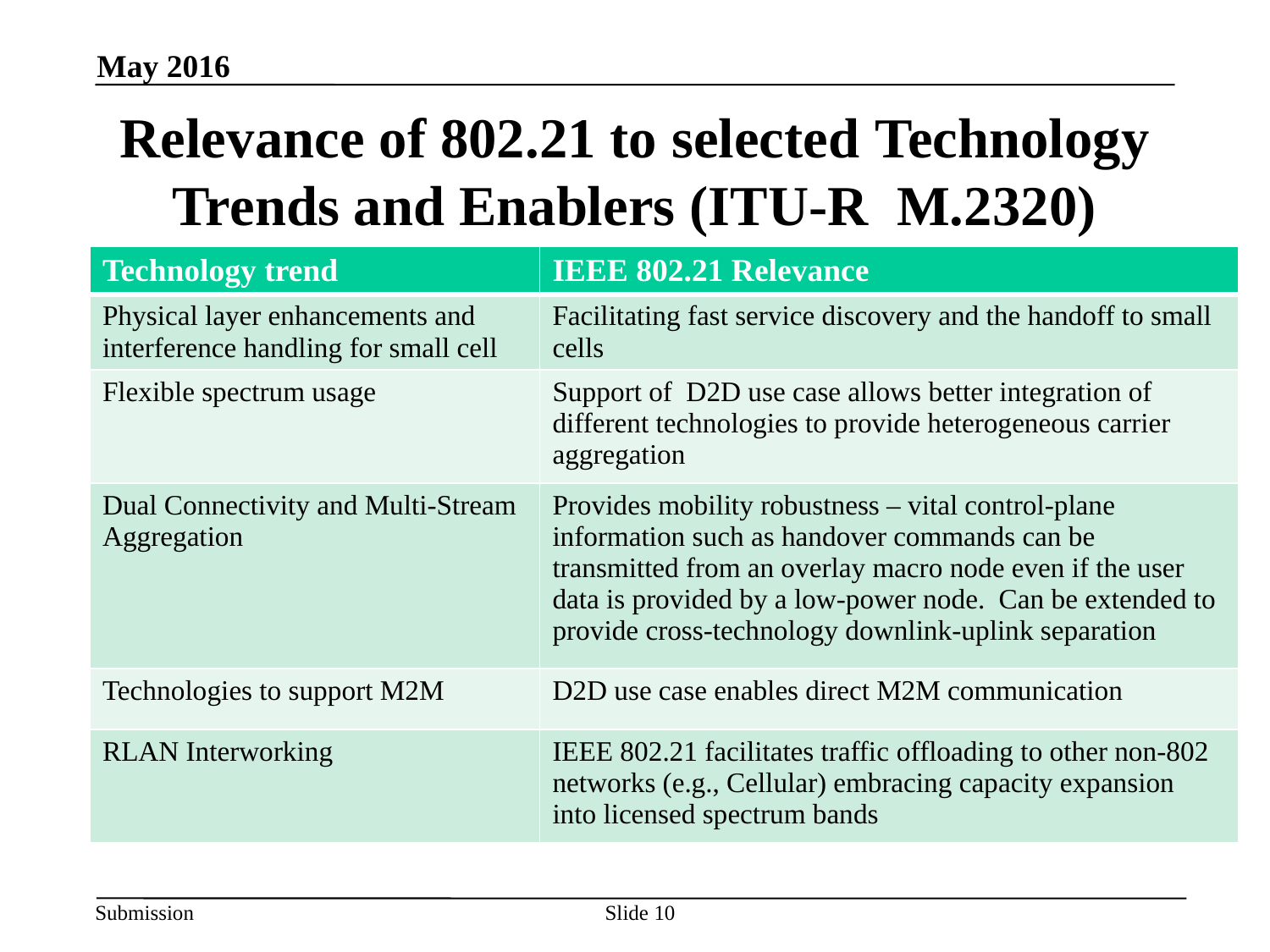

May 2016
# Relevance of 802.21 to selected Technology Trends and Enablers (ITU-R  M.2320)
| Technology trend | IEEE 802.21 Relevance |
| --- | --- |
| Physical layer enhancements and interference handling for small cell | Facilitating fast service discovery and the handoff to small cells |
| Flexible spectrum usage | Support of D2D use case allows better integration of different technologies to provide heterogeneous carrier aggregation |
| Dual Connectivity and Multi-Stream Aggregation | Provides mobility robustness – vital control-plane information such as handover commands can be transmitted from an overlay macro node even if the user data is provided by a low-power node. Can be extended to provide cross-technology downlink-uplink separation |
| Technologies to support M2M | D2D use case enables direct M2M communication |
| RLAN Interworking | IEEE 802.21 facilitates traffic offloading to other non-802 networks (e.g., Cellular) embracing capacity expansion into licensed spectrum bands |
Slide 10